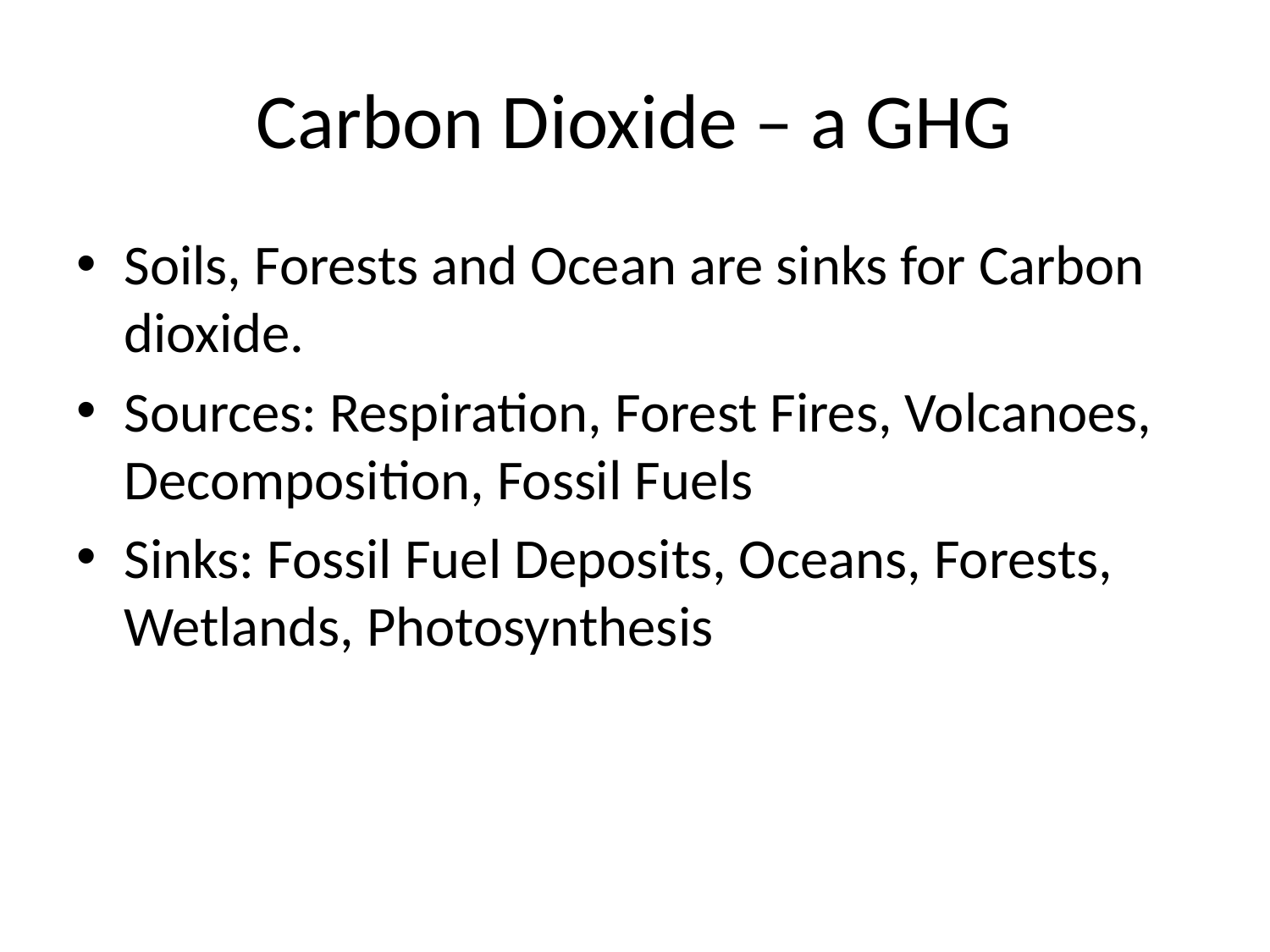

# Carbon Dioxide – a GHG
Soils, Forests and Ocean are sinks for Carbon dioxide.
Sources: Respiration, Forest Fires, Volcanoes, Decomposition, Fossil Fuels
Sinks: Fossil Fuel Deposits, Oceans, Forests, Wetlands, Photosynthesis